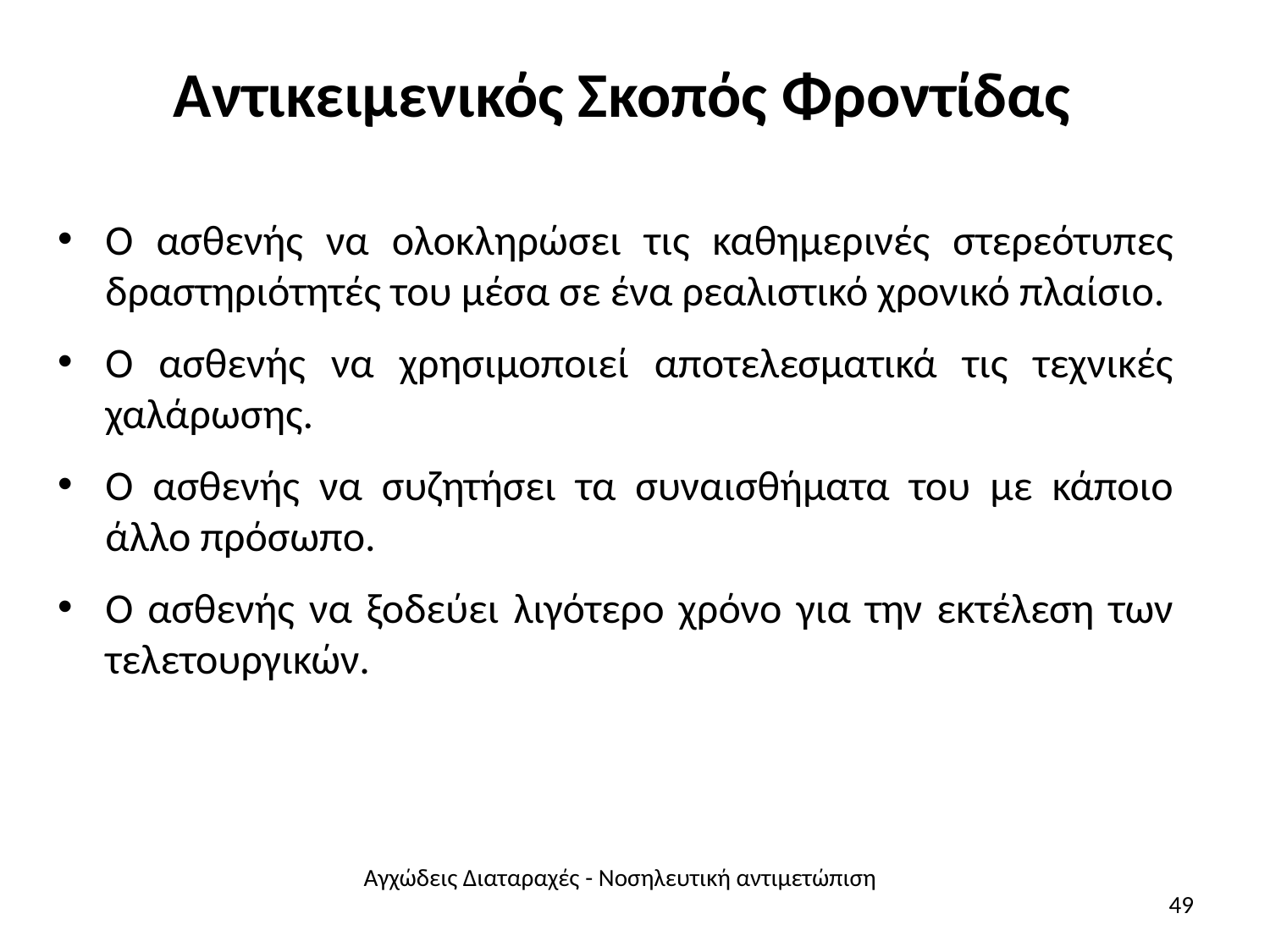

# Αντικειμενικός Σκοπός Φροντίδας
Ο ασθενής να ολοκληρώσει τις καθημερινές στερεότυπες δραστηριότητές του μέσα σε ένα ρεαλιστικό χρονικό πλαίσιο.
Ο ασθενής να χρησιμοποιεί αποτελεσματικά τις τεχνικές χαλάρωσης.
Ο ασθενής να συζητήσει τα συναισθήματα του με κάποιο άλλο πρόσωπο.
Ο ασθενής να ξοδεύει λιγότερο χρόνο για την εκτέλεση των τελετουργικών.
Αγχώδεις Διαταραχές - Νοσηλευτική αντιμετώπιση
49